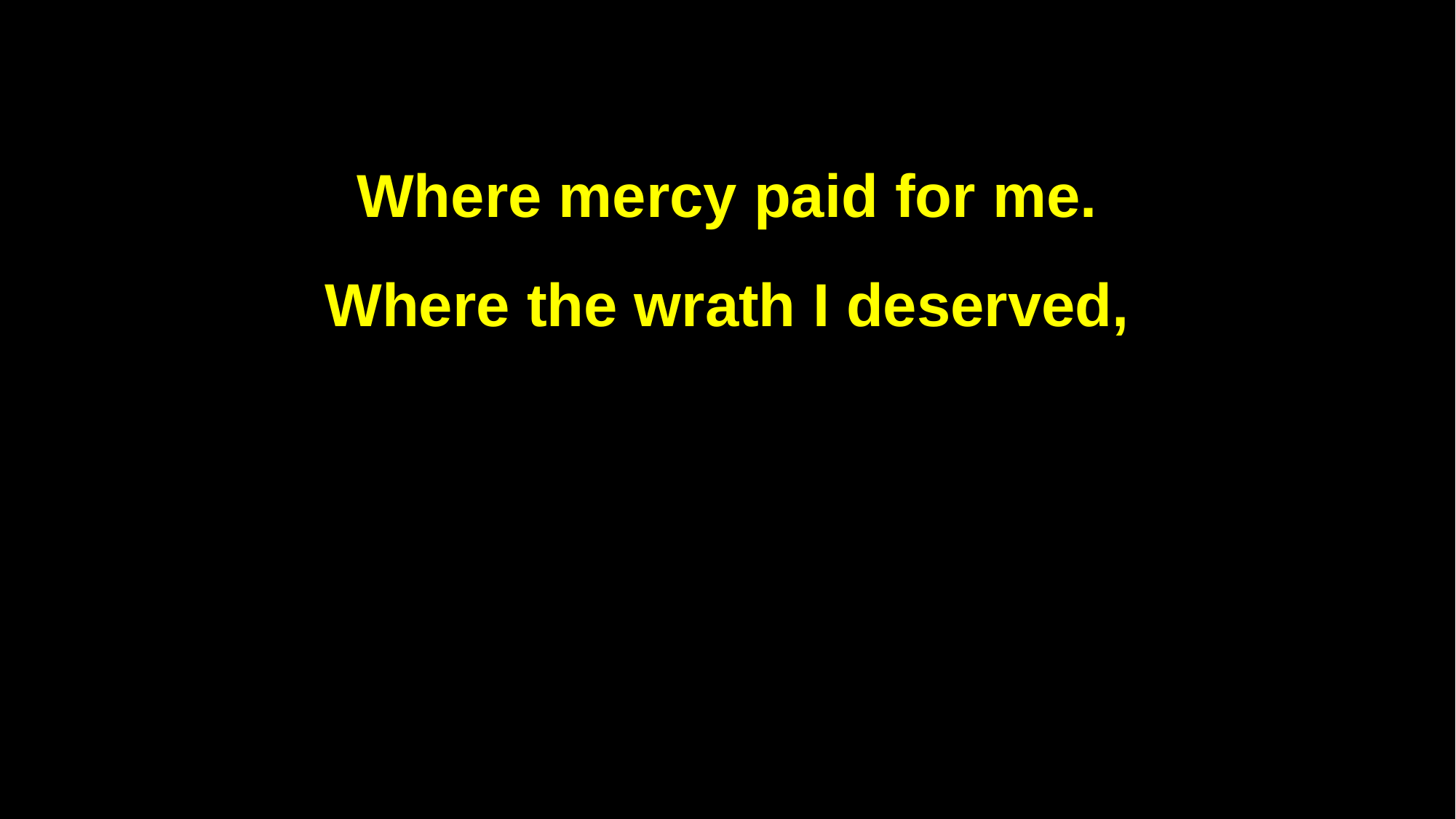

Where mercy paid for me.
Where the wrath I deserved,